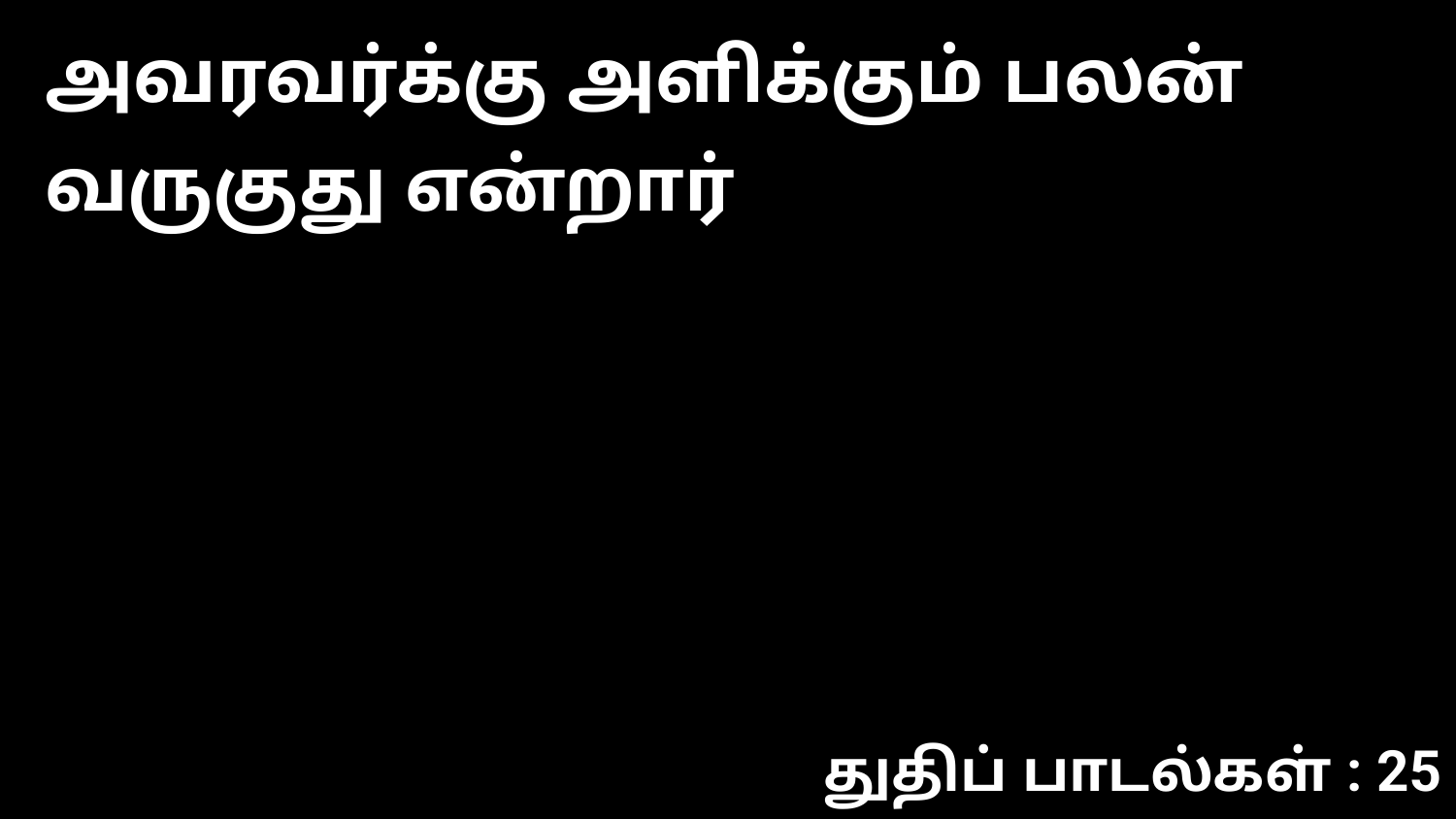

அவரவர்க்கு அளிக்கும் பலன் வருகுது என்றார்
துதிப் பாடல்கள் : 25